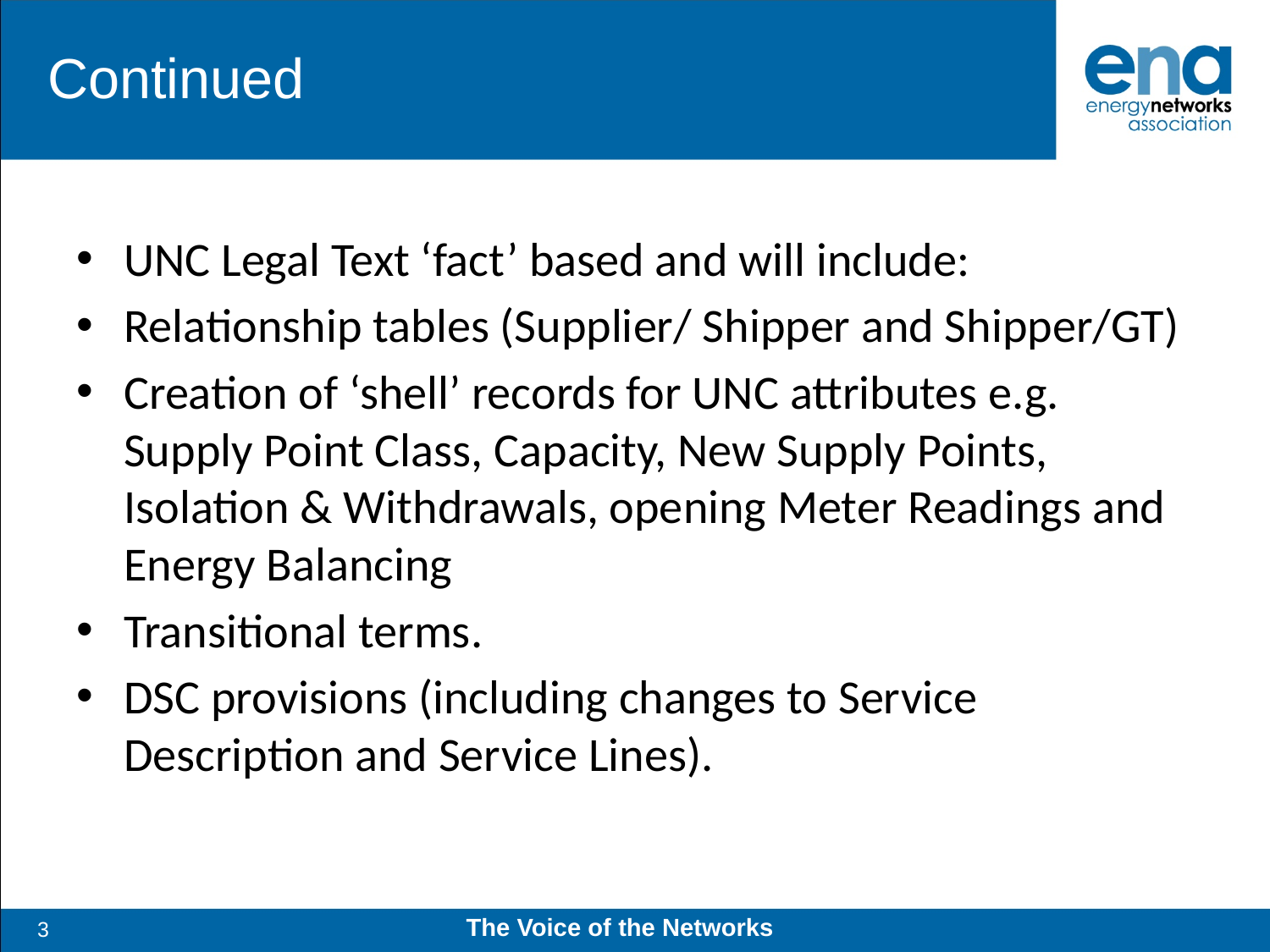

# Continued
UNC Legal Text ‘fact’ based and will include:
Relationship tables (Supplier/ Shipper and Shipper/GT)
Creation of ‘shell’ records for UNC attributes e.g. Supply Point Class, Capacity, New Supply Points, Isolation & Withdrawals, opening Meter Readings and Energy Balancing
Transitional terms.
DSC provisions (including changes to Service Description and Service Lines).